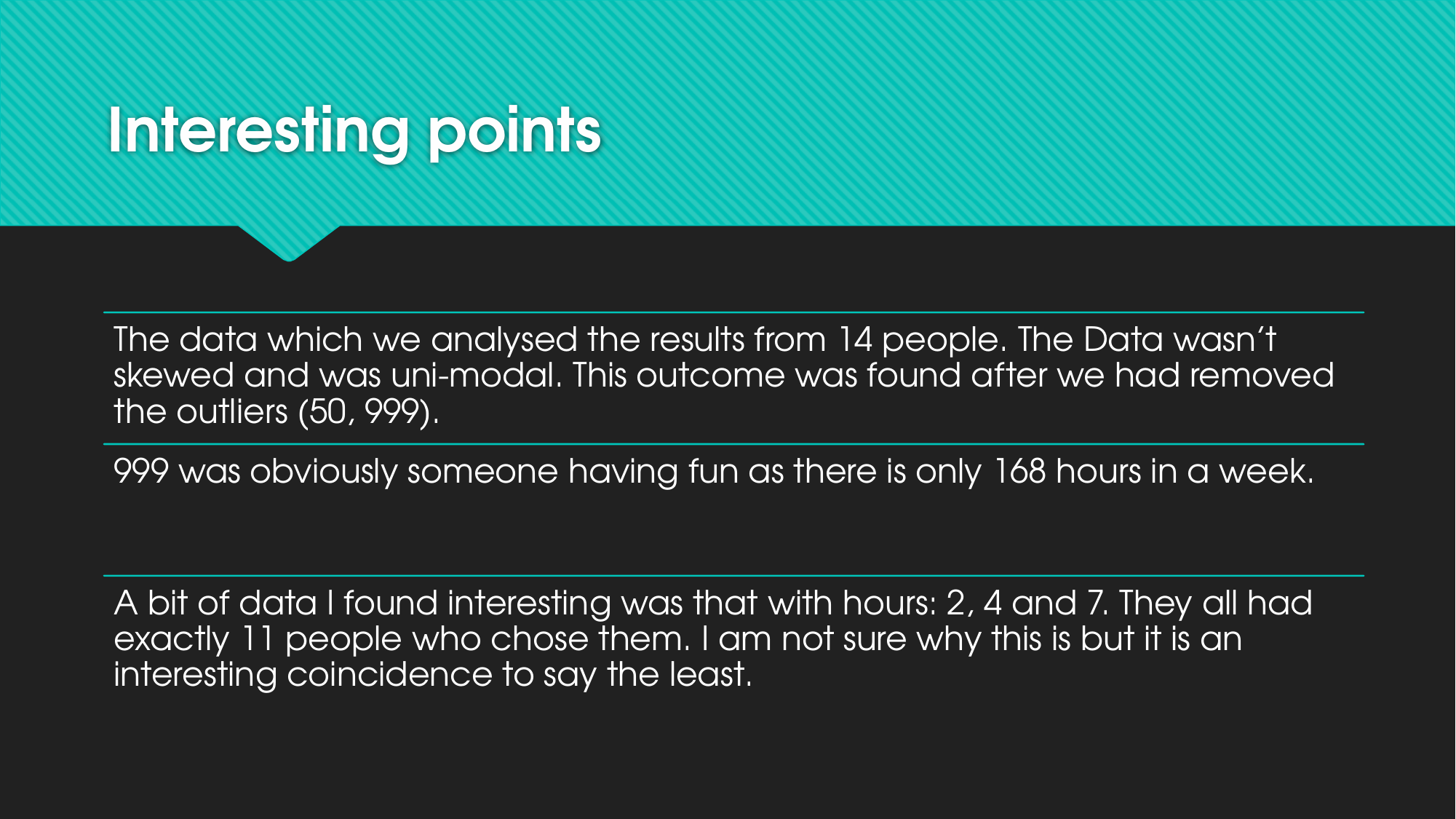

# Interesting points
The data which we analysed the results from 14 people. The Data wasn’t skewed and was uni-modal. This outcome was found after we had removed the outliers (50, 999).
999 was obviously someone having fun as there is only 168 hours in a week.
A bit of data I found interesting was that with hours: 2, 4 and 7. They all had exactly 11 people who chose them. I am not sure why this is but it is an interesting coincidence to say the least.